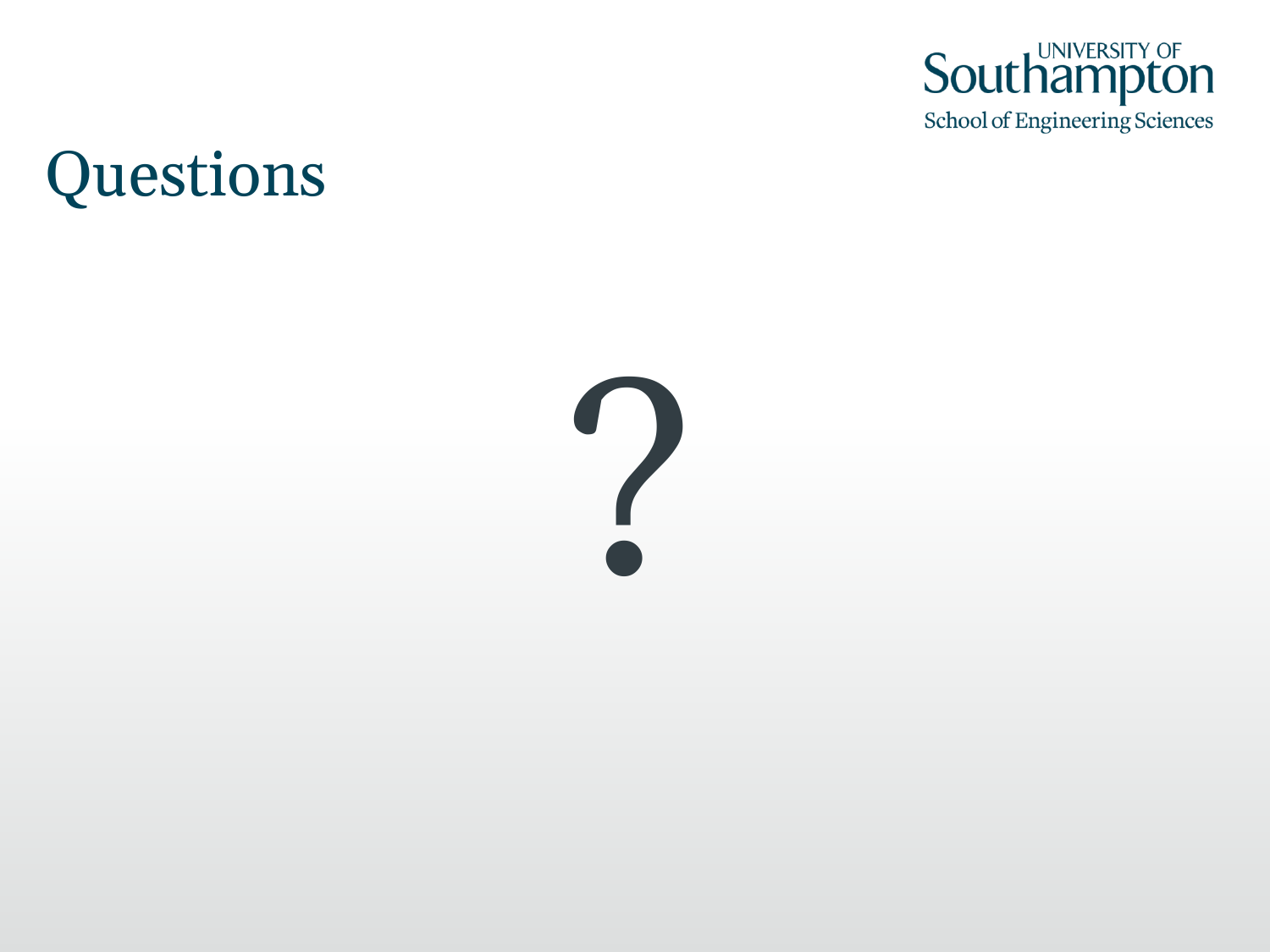

# Questions

?

Thank you for your attention.